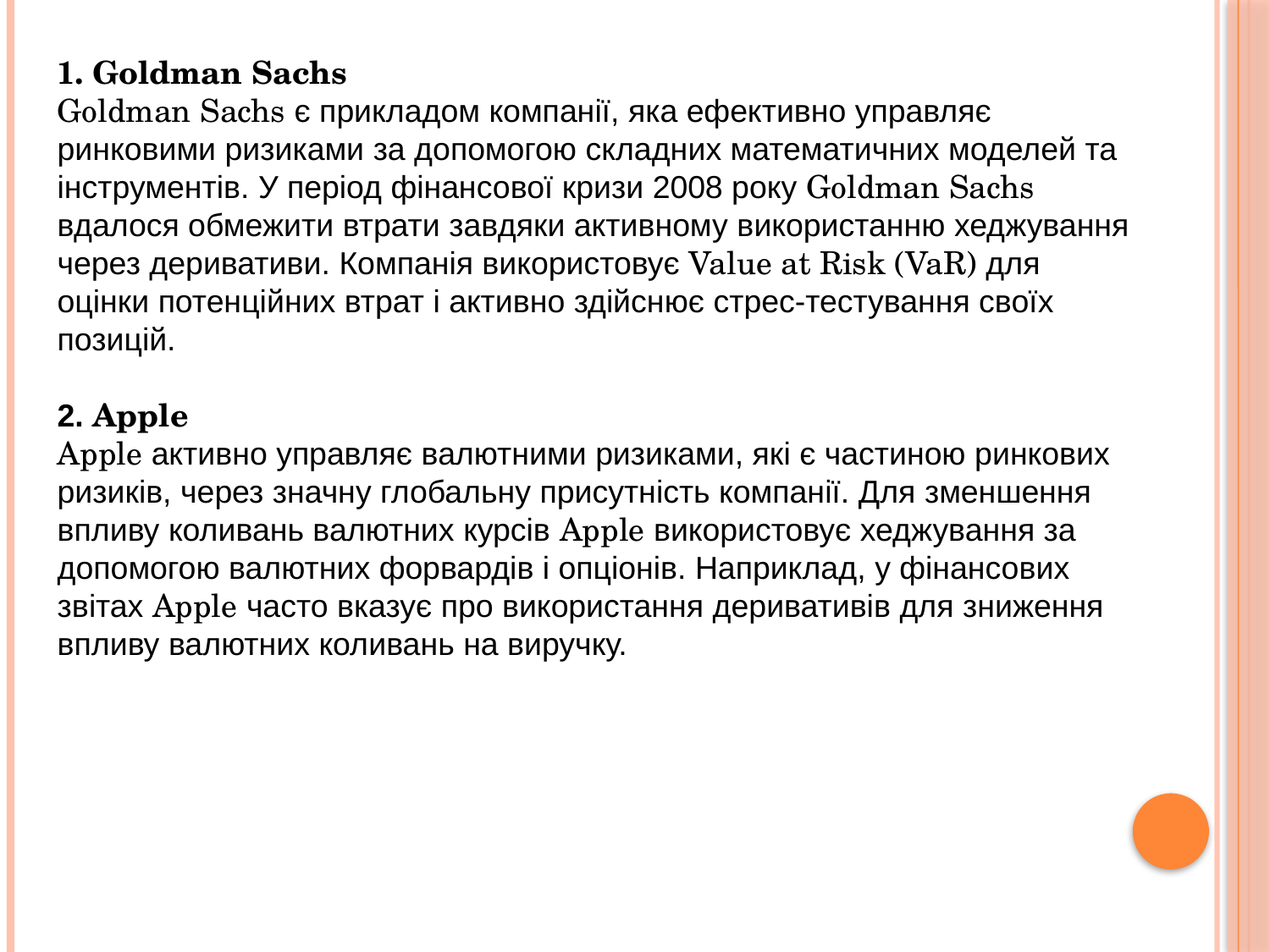

1. Goldman Sachs
Goldman Sachs є прикладом компанії, яка ефективно управляє ринковими ризиками за допомогою складних математичних моделей та інструментів. У період фінансової кризи 2008 року Goldman Sachs вдалося обмежити втрати завдяки активному використанню хеджування через деривативи. Компанія використовує Value at Risk (VaR) для оцінки потенційних втрат і активно здійснює стрес-тестування своїх позицій.

2. Apple
Apple активно управляє валютними ризиками, які є частиною ринкових ризиків, через значну глобальну присутність компанії. Для зменшення впливу коливань валютних курсів Apple використовує хеджування за допомогою валютних форвардів і опціонів. Наприклад, у фінансових звітах Apple часто вказує про використання деривативів для зниження впливу валютних коливань на виручку.